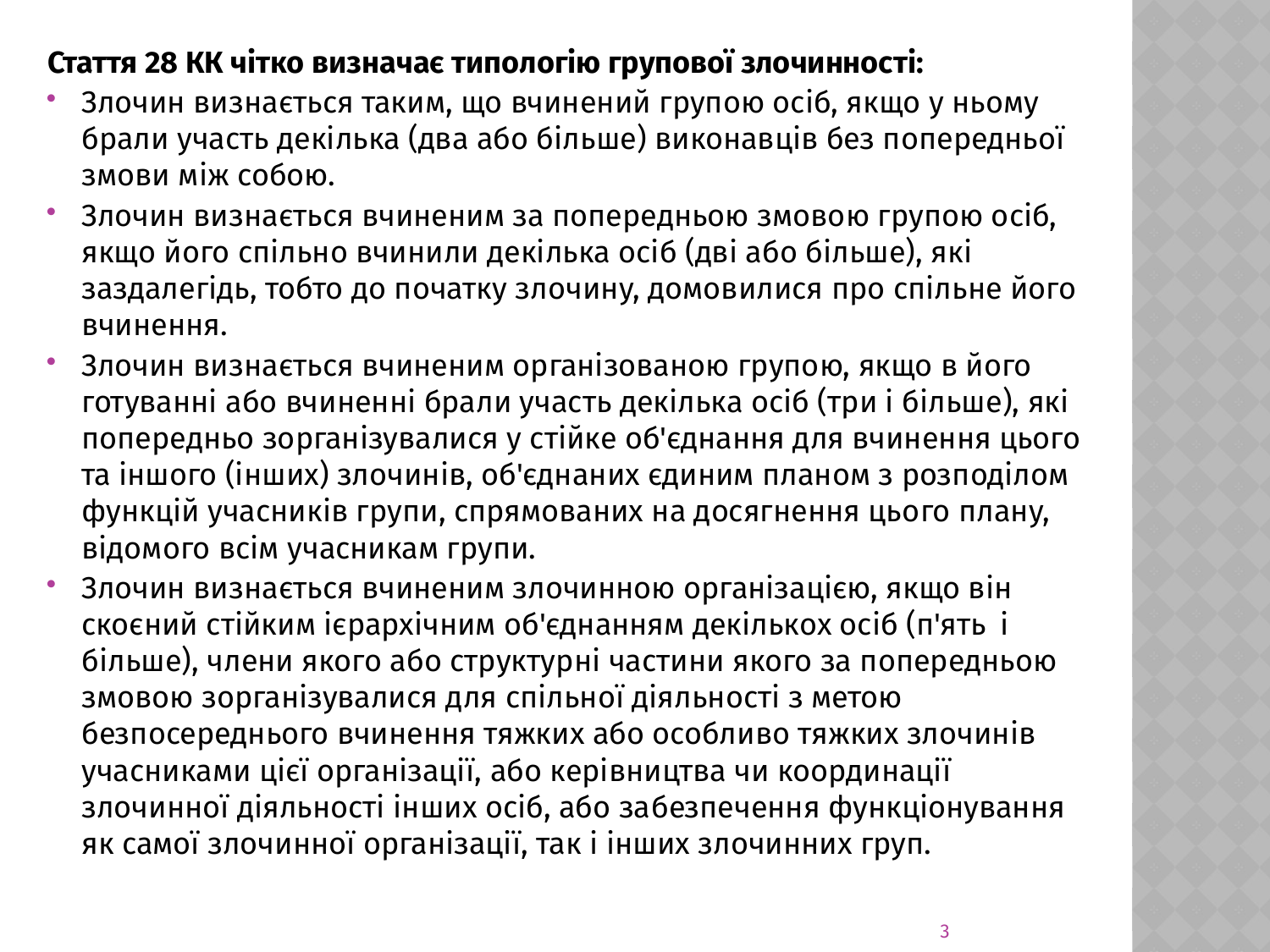

Стаття 28 КК чітко визначає типологію групової злочинності:
Злочин визнається таким, що вчинений групою осіб, якщо у ньому брали участь декілька (два або більше) виконавців без попередньої змови між собою.
Злочин визнається вчиненим за попередньою змовою групою осіб, якщо його спільно вчинили декілька осіб (дві або більше), які заздалегідь, тобто до початку зло­чину, домовилися про спільне його вчинення.
Злочин визнається вчиненим організованою групою, якщо в його готуванні або вчиненні брали участь декілька осіб (три і більше), які попередньо зорганізувалися у стійке об'єднання для вчинення цього та іншого (інших) злочинів, об'єднаних єдиним планом з розподілом функцій учасників групи, спрямованих на досягнення цьо­го плану, відомого всім учасникам групи.
Злочин визнається вчиненим злочинною організацією, якщо він скоєний стійким ієрархічним об'єднанням декількох осіб (п'ять  і більше), члени якого або структурні частини якого за попередньою змовою зорганізувалися для спільної діяльності з метою безпосереднього вчинення тяжких або особливо тяжких злочинів учасниками цієї організації, або керівництва чи координації злочинної діяльності інших осіб, або за­безпечення функціонування як самої злочинної організації, так і інших злочинних груп.

3